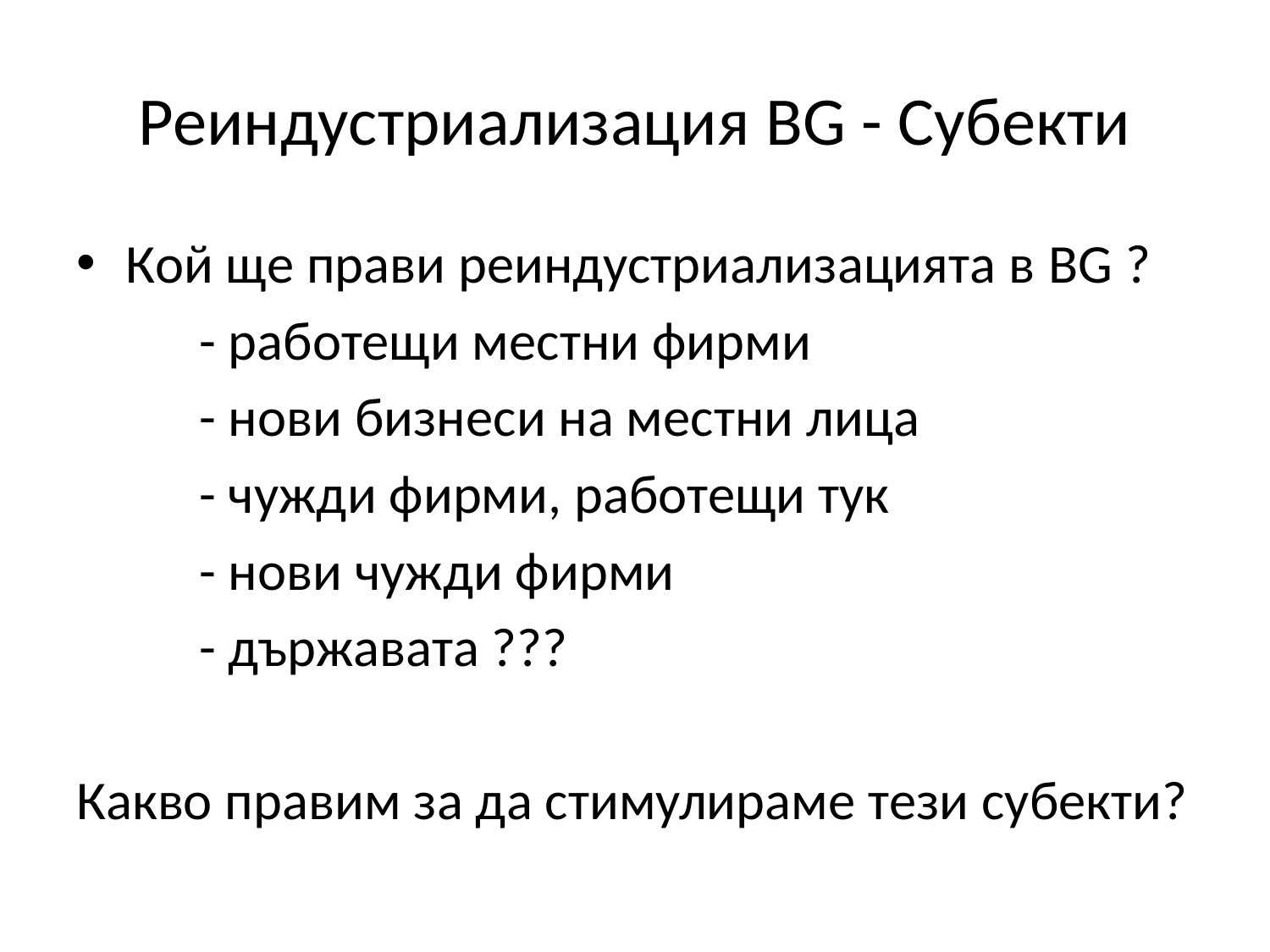

# Реиндустриализация BG - Субекти
Кой ще прави реиндустриализацията в BG ?
	- работещи местни фирми
	- нови бизнеси на местни лица
	- чужди фирми, работещи тук
	- нови чужди фирми
	- държавата ???

Какво правим за да стимулираме тези субекти?